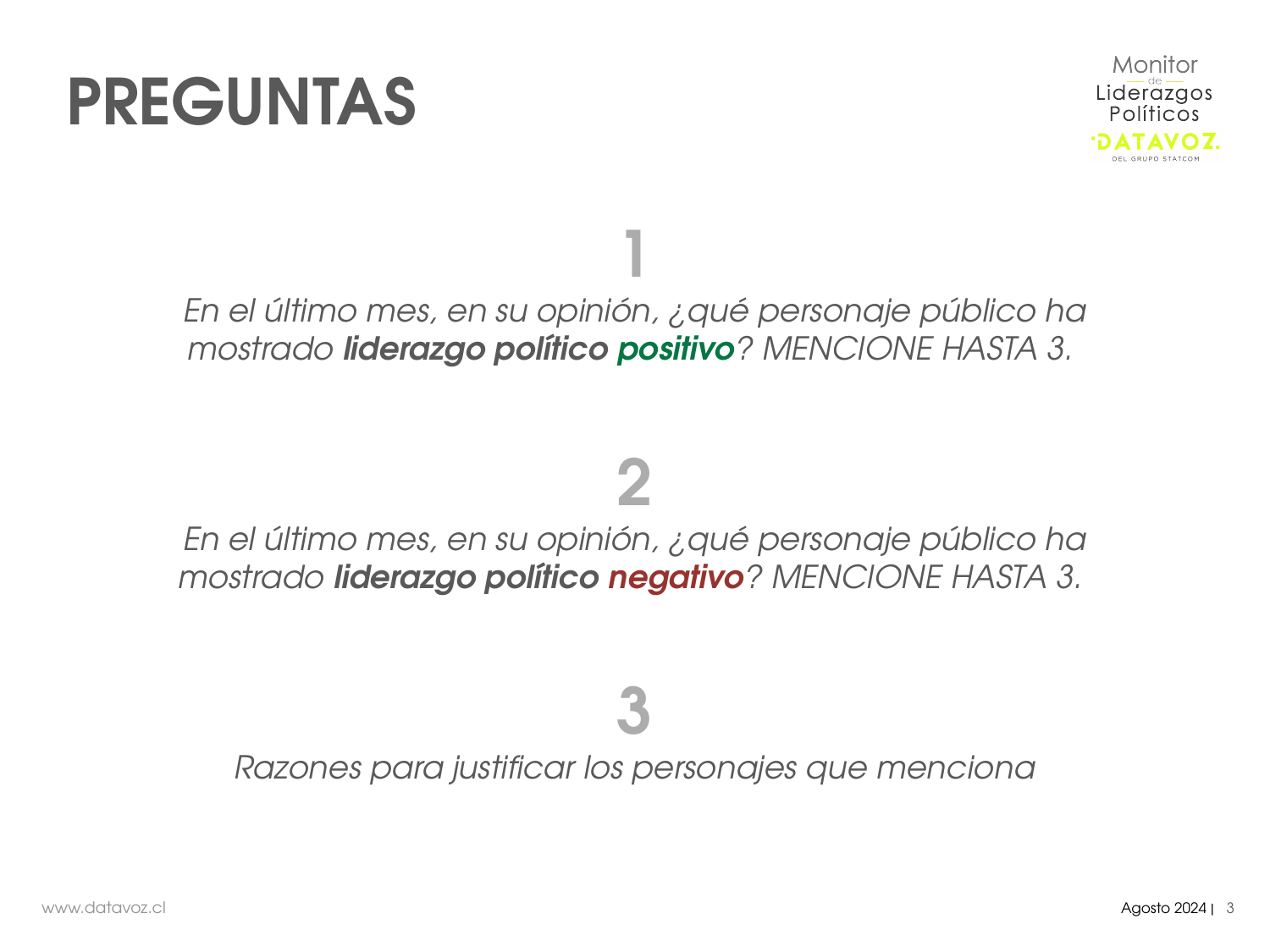

# Preguntas
1
En el último mes, en su opinión, ¿qué personaje público ha mostrado liderazgo político positivo? MENCIONE HASTA 3.

2
En el último mes, en su opinión, ¿qué personaje público ha mostrado liderazgo político negativo? MENCIONE HASTA 3.

3
Razones para justificar los personajes que menciona
3
Agosto 2024 |